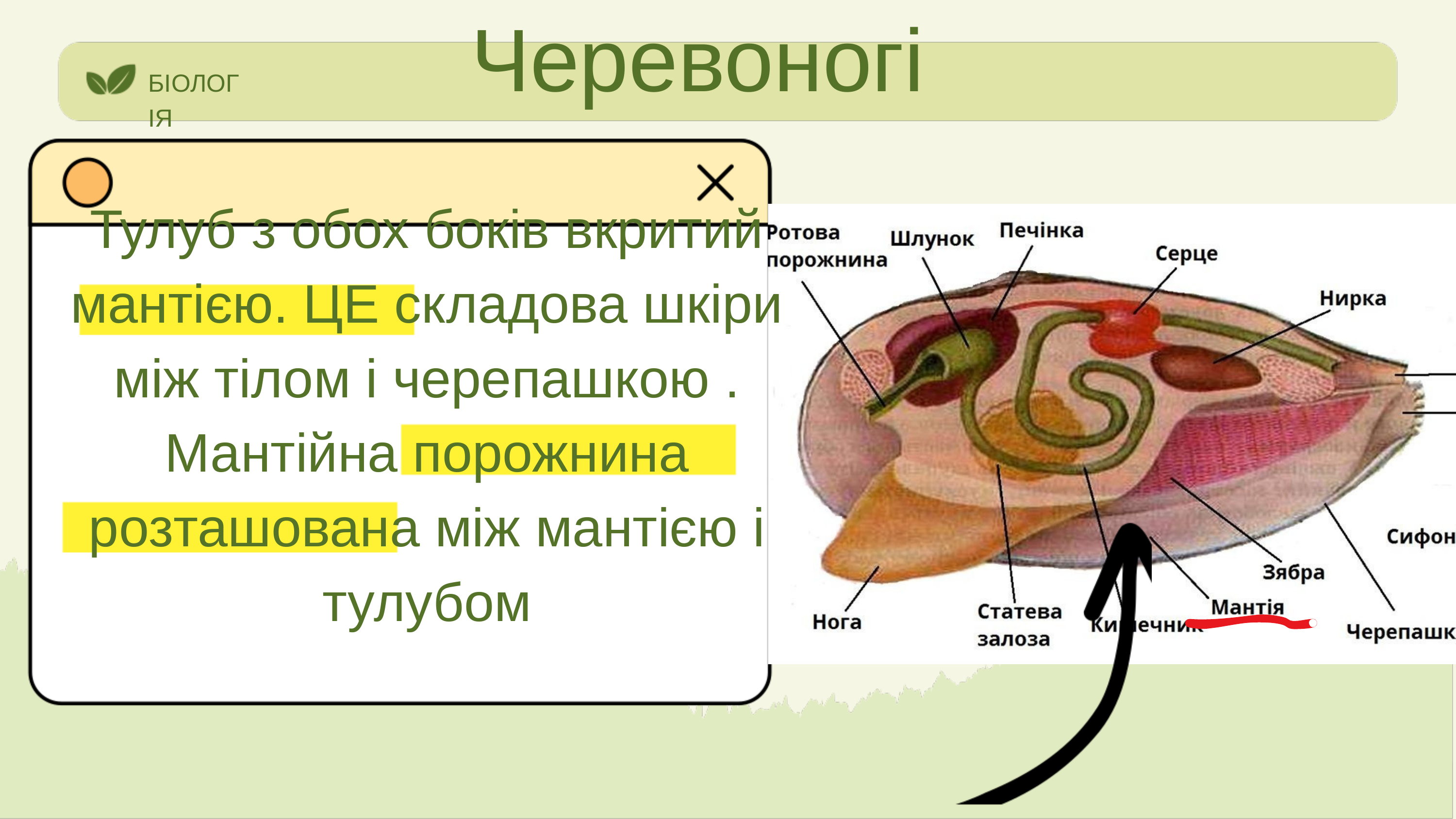

Черевоногі

БІОЛОГІЯ

Тулуб з обох боків вкритий мантією. ЦЕ складова шкіри між тілом і черепашкою . Мантійна порожнина розташована між мантією і тулубом